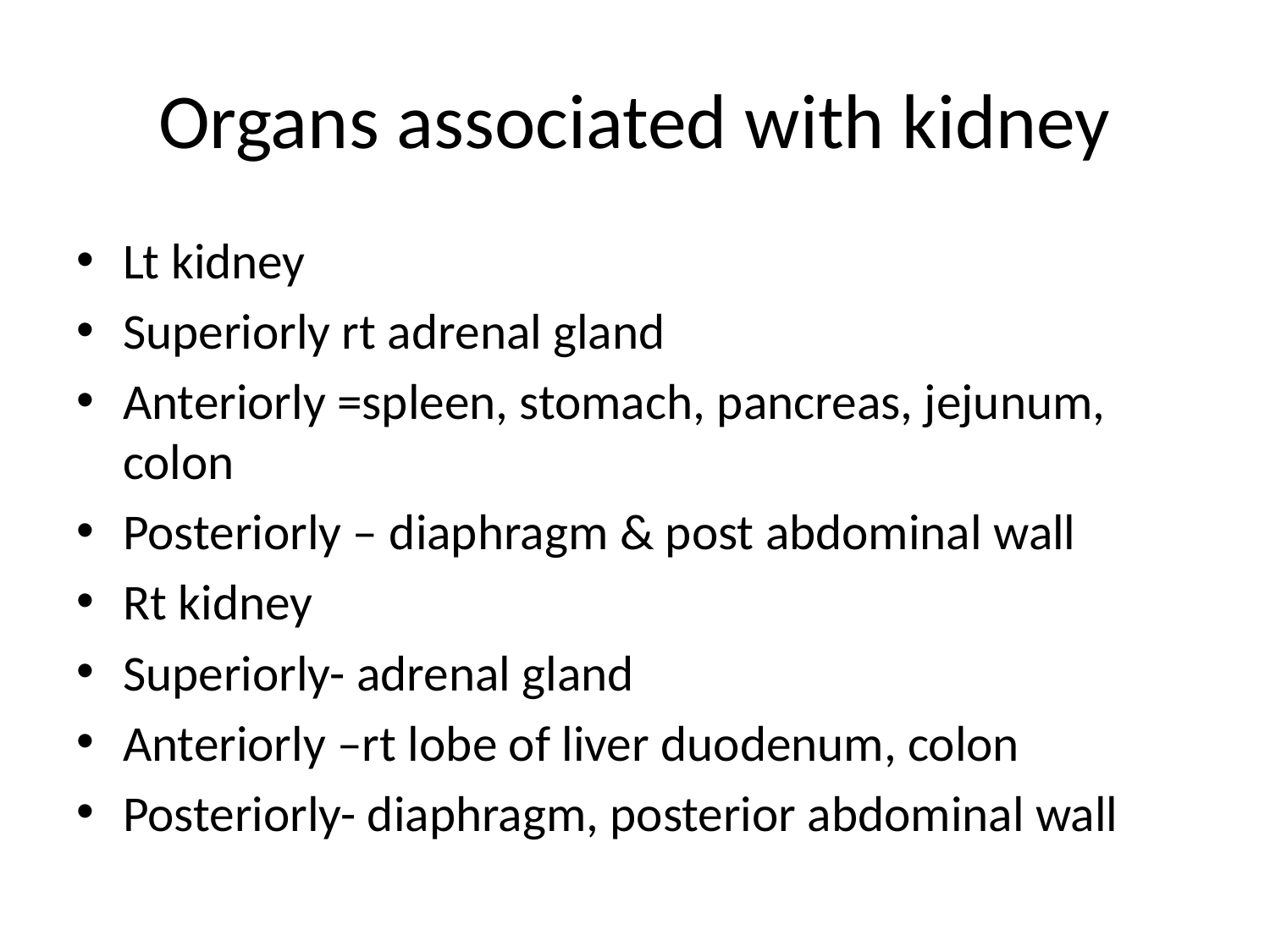

# Organs associated with kidney
Lt kidney
Superiorly rt adrenal gland
Anteriorly =spleen, stomach, pancreas, jejunum, colon
Posteriorly – diaphragm & post abdominal wall
Rt kidney
Superiorly- adrenal gland
Anteriorly –rt lobe of liver duodenum, colon
Posteriorly- diaphragm, posterior abdominal wall